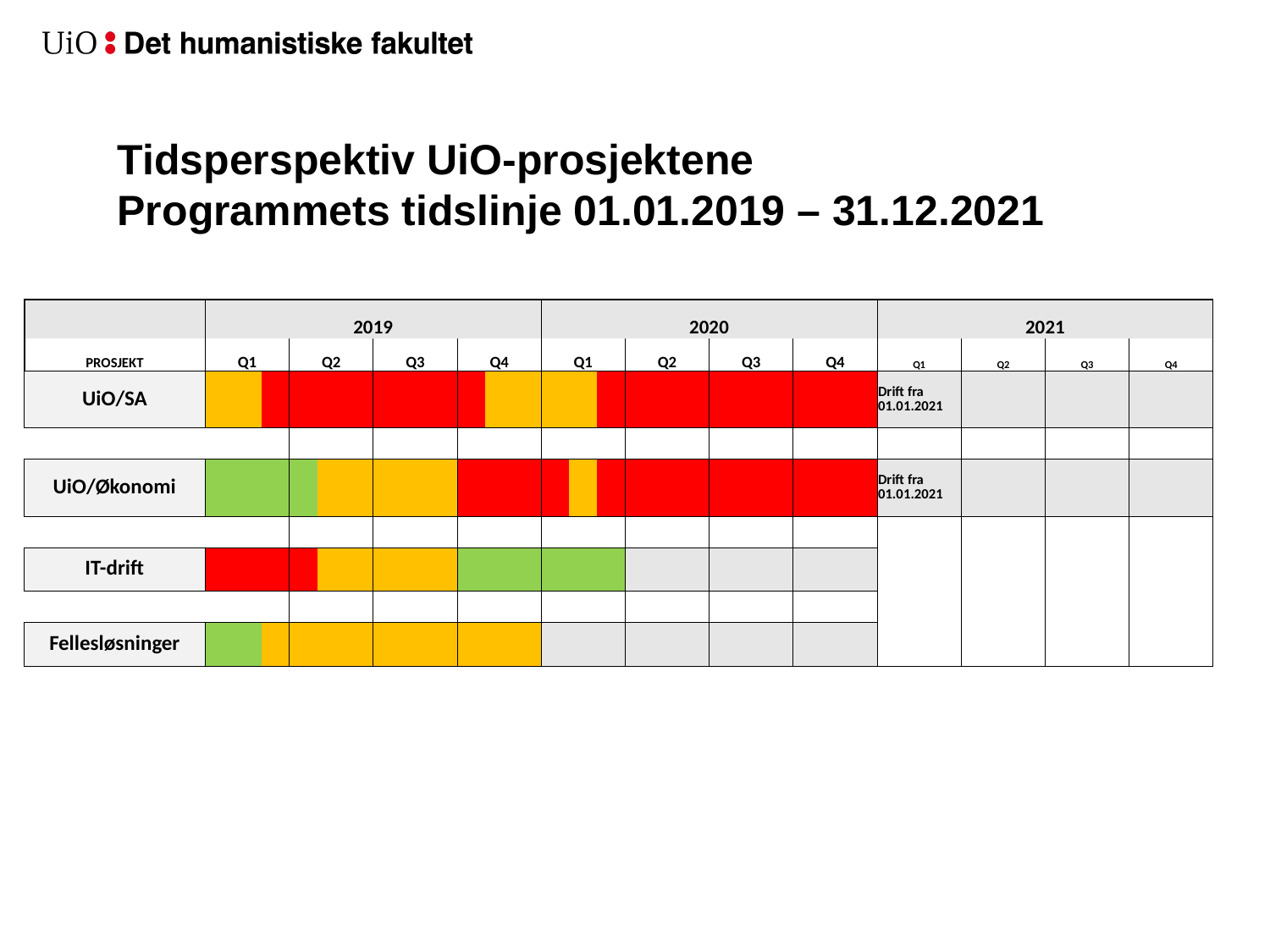

Tidsperspektiv UiO-prosjektene
Programmets tidslinje 01.01.2019 – 31.12.2021
|  | 2019 |  |  |  |  |  |  |  |  |  |  |  | 2020 |  |  |  |  |  |  |  |  |  |  |  | 2021 |  |  |  |  |  |  |  |  |  |  |  |
| --- | --- | --- | --- | --- | --- | --- | --- | --- | --- | --- | --- | --- | --- | --- | --- | --- | --- | --- | --- | --- | --- | --- | --- | --- | --- | --- | --- | --- | --- | --- | --- | --- | --- | --- | --- | --- |
| PROSJEKT | Q1 |  |  | Q2 |  |  | Q3 |  |  | Q4 |  |  | Q1 |  |  | Q2 |  |  | Q3 |  |  | Q4 |  |  | Q1 |  |  | Q2 |  |  | Q3 |  |  | Q4 |  |  |
| UiO/SA |  |  |  |  |  |  |  |  |  |  |  |  |  |  |  |  |  |  |  |  |  |  |  |  | Drift fra 01.01.2021 |  |  |  |  |  |  |  |  |  |  |  |
|  |  |  |  |  |  |  |  |  |  |  |  |  |  |  |  |  |  |  |  |  |  |  |  |  |  |  |  |  |  |  |  |  |  |  |  |  |
| UiO/Økonomi |  |  |  |  |  |  |  |  |  |  |  |  |  |  |  |  |  |  |  |  |  |  |  |  | Drift fra 01.01.2021 |  |  |  |  |  |  |  |  |  |  |  |
|  |  |  |  |  |  |  |  |  |  |  |  |  |  |  |  |  |  |  |  |  |  |  |  |  |  |  |  |  |  |  |  |  |  |  |  |  |
| IT-drift |  |  |  |  |  |  |  |  |  |  |  |  |  |  |  |  |  |  |  |  |  |  |  |  |  |  |  |  |  |  |  |  |  |  |  |  |
|  |  |  |  |  |  |  |  |  |  |  |  |  |  |  |  |  |  |  |  |  |  |  |  |  |  |  |  |  |  |  |  |  |  |  |  |  |
| Fellesløsninger |  |  |  |  |  |  |  |  |  |  |  |  |  |  |  |  |  |  |  |  |  |  |  |  |  |  |  |  |  |  |  |  |  |  |  |  |